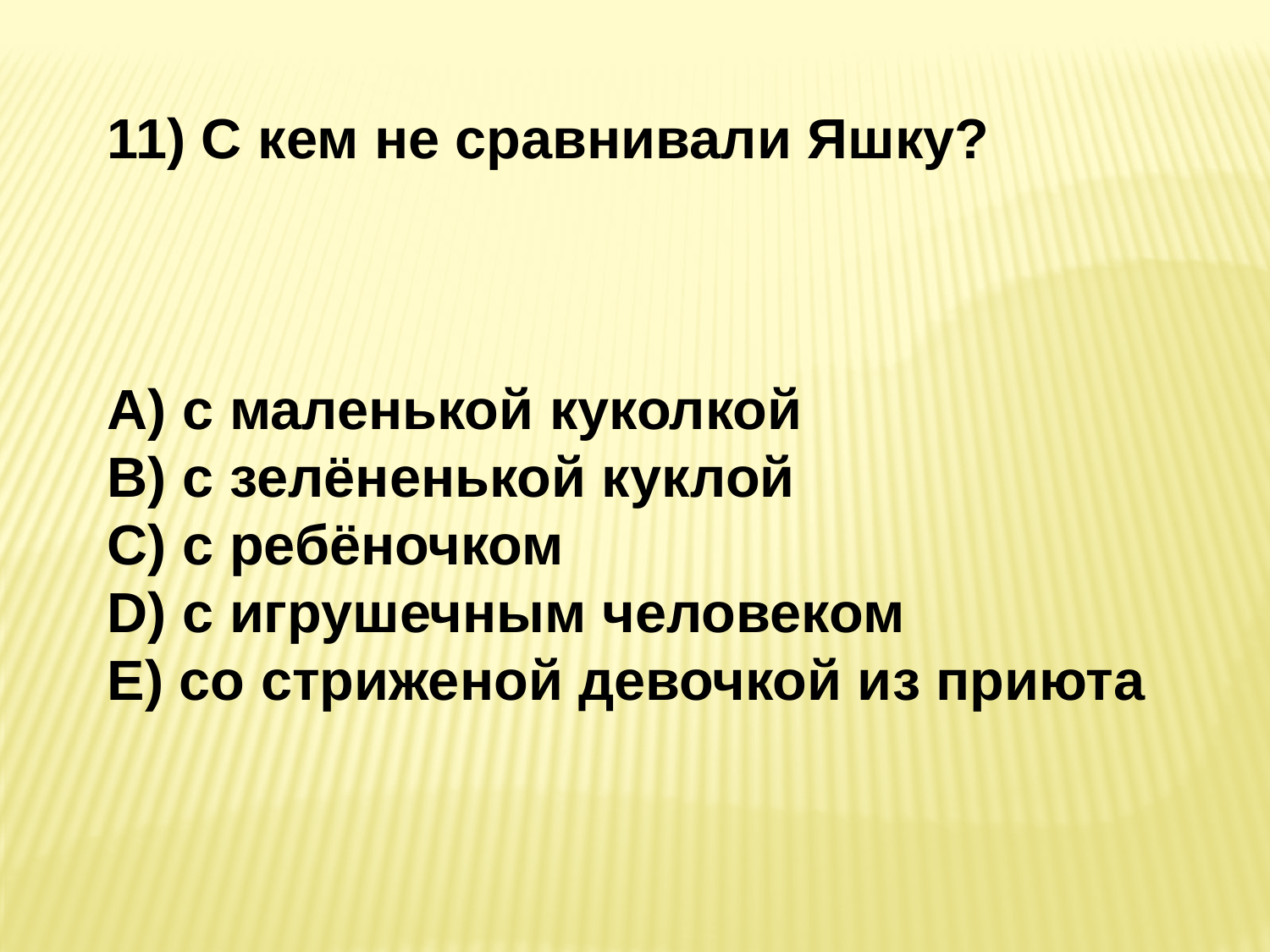

11) С кем не сравнивали Яшку?

A) с маленькой куколкой
B) с зелёненькой куклой
C) с ребёночком
D) с игрушечным человеком
E) со стриженой девочкой из приюта